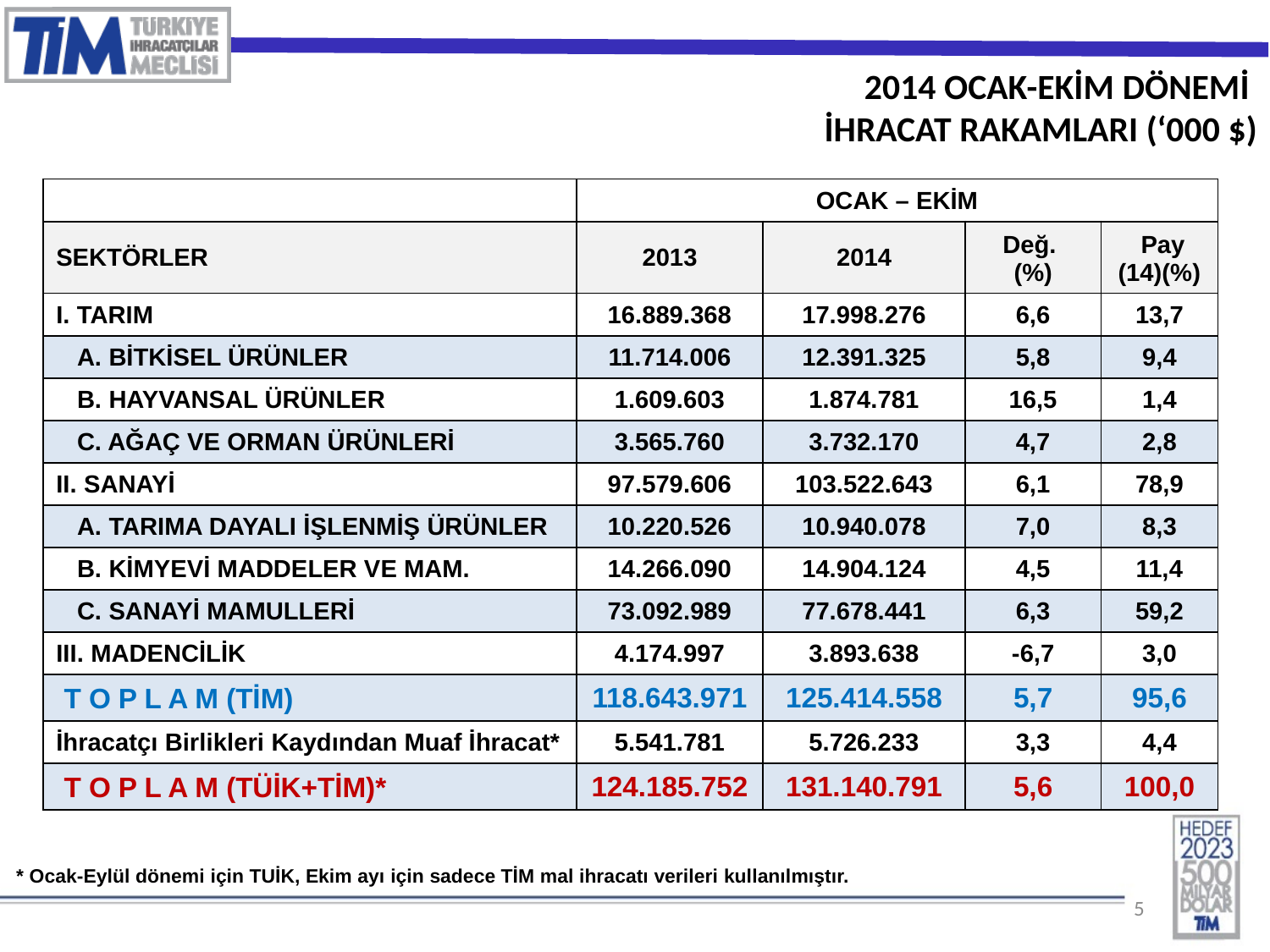

2014 OCAK-EKİM DÖNEMİ
İHRACAT RAKAMLARI (‘000 $)
|  | OCAK – EKİM |  |  |  |
| --- | --- | --- | --- | --- |
| SEKTÖRLER | 2013 | 2014 | Değ. (%) | Pay (14)(%) |
| I. TARIM | 16.889.368 | 17.998.276 | 6,6 | 13,7 |
| A. BİTKİSEL ÜRÜNLER | 11.714.006 | 12.391.325 | 5,8 | 9,4 |
| B. HAYVANSAL ÜRÜNLER | 1.609.603 | 1.874.781 | 16,5 | 1,4 |
| C. AĞAÇ VE ORMAN ÜRÜNLERİ | 3.565.760 | 3.732.170 | 4,7 | 2,8 |
| II. SANAYİ | 97.579.606 | 103.522.643 | 6,1 | 78,9 |
| A. TARIMA DAYALI İŞLENMİŞ ÜRÜNLER | 10.220.526 | 10.940.078 | 7,0 | 8,3 |
| B. KİMYEVİ MADDELER VE MAM. | 14.266.090 | 14.904.124 | 4,5 | 11,4 |
| C. SANAYİ MAMULLERİ | 73.092.989 | 77.678.441 | 6,3 | 59,2 |
| III. MADENCİLİK | 4.174.997 | 3.893.638 | -6,7 | 3,0 |
| T O P L A M (TİM) | 118.643.971 | 125.414.558 | 5,7 | 95,6 |
| İhracatçı Birlikleri Kaydından Muaf İhracat\* | 5.541.781 | 5.726.233 | 3,3 | 4,4 |
| T O P L A M (TÜİK+TİM)\* | 124.185.752 | 131.140.791 | 5,6 | 100,0 |
| \* Ocak-Eylül dönemi için TUİK, Ekim ayı için sadece TİM mal ihracatı verileri kullanılmıştır. |
| --- |
5